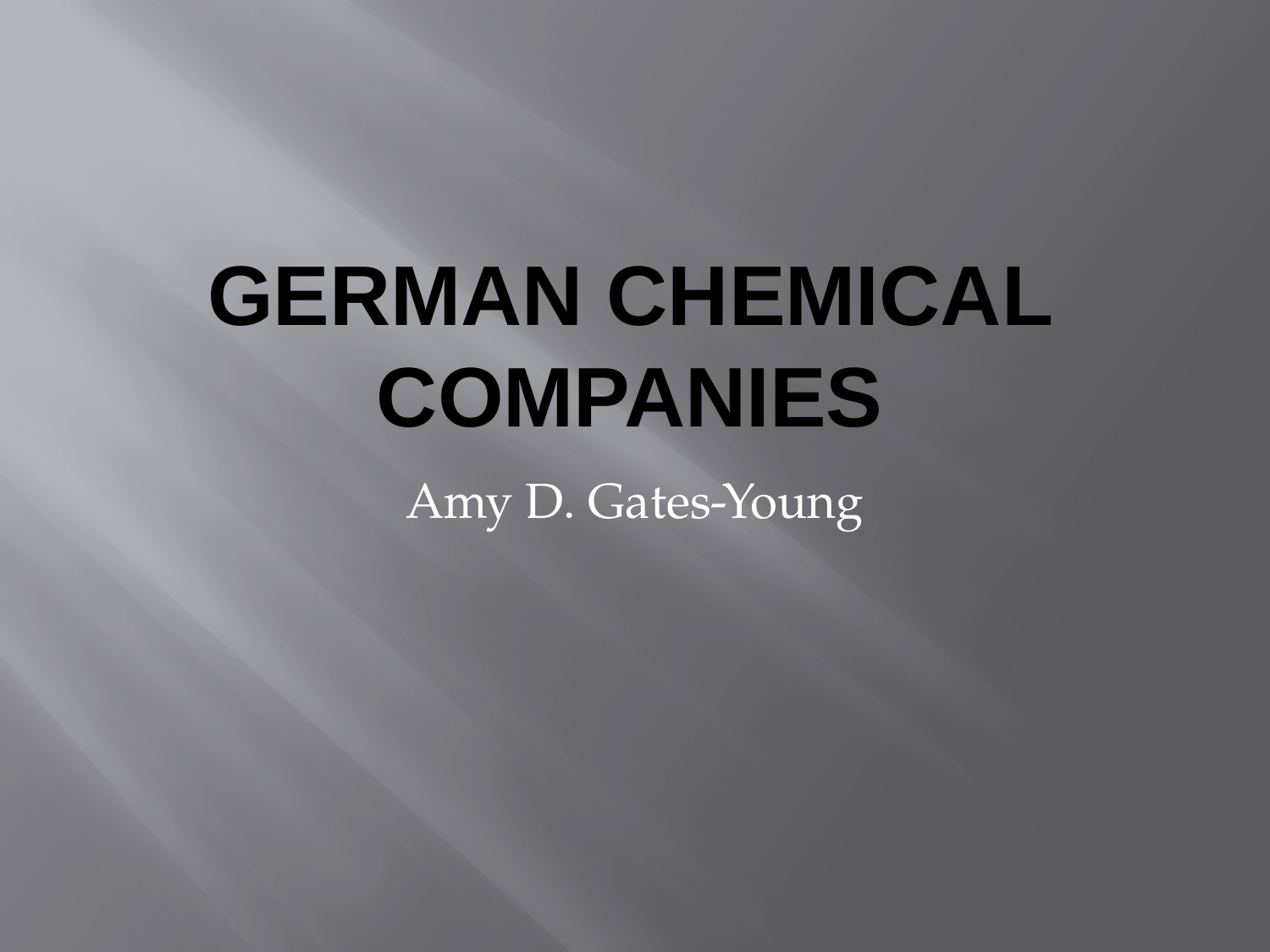

# German Chemical Companies
Amy D. Gates-Young